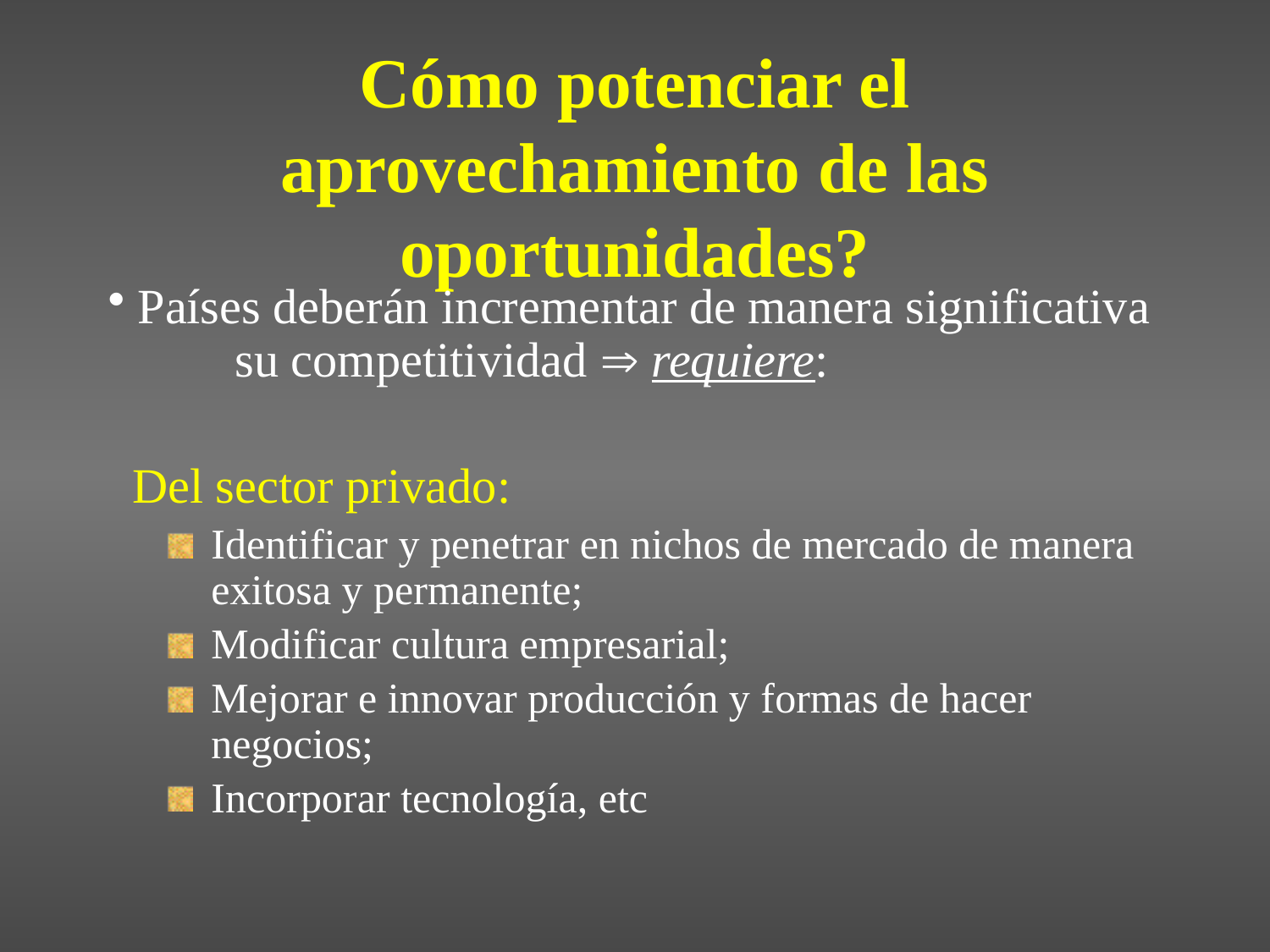

# Cómo potenciar el aprovechamiento de las oportunidades?
 Países deberán incrementar de manera significativa   	su competitividad ⇒ requiere:

  Del sector privado:
Identificar y penetrar en nichos de mercado de manera exitosa y permanente;
Modificar cultura empresarial;
Mejorar e innovar producción y formas de hacer negocios;
Incorporar tecnología, etc